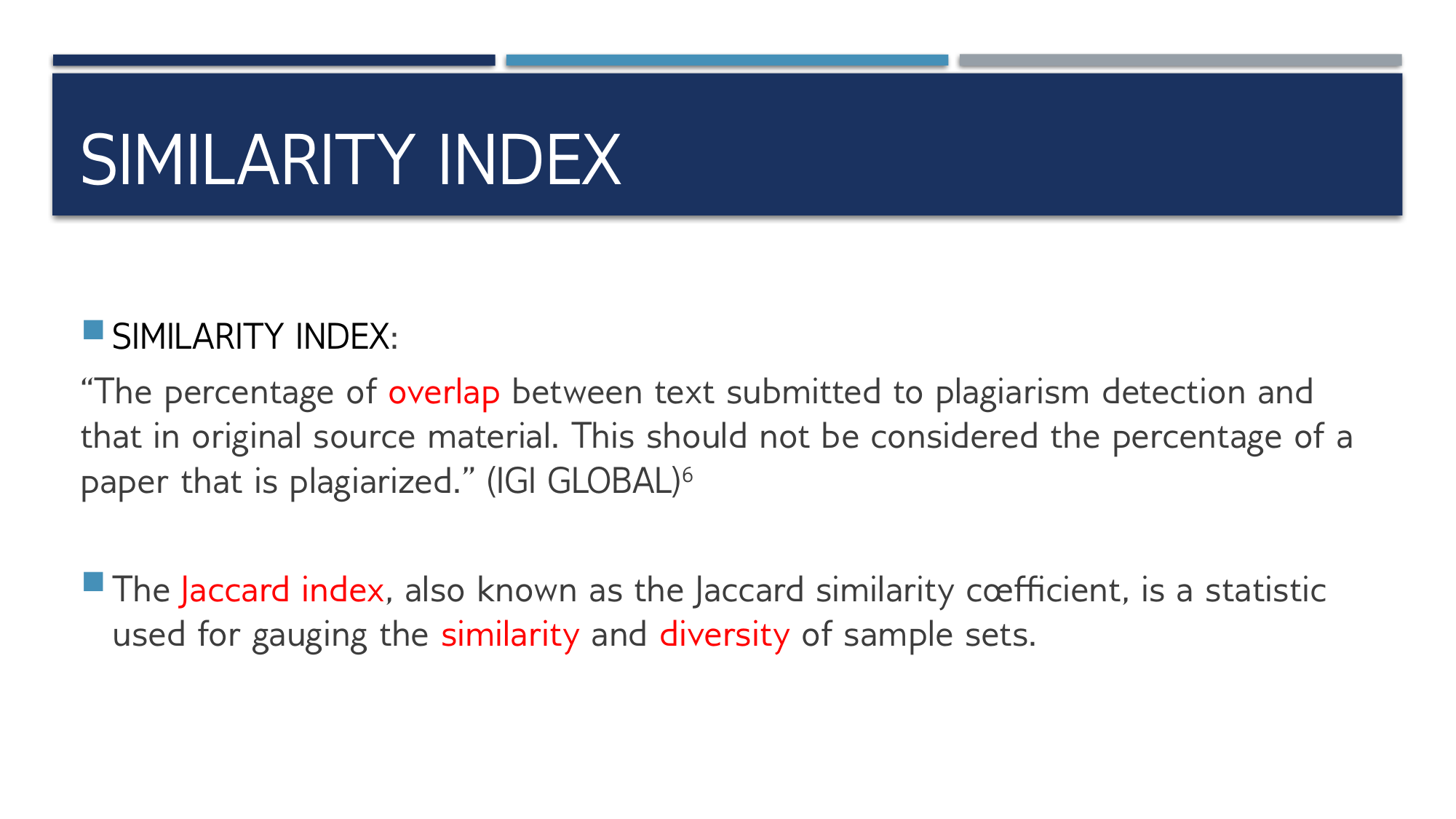

# SIMILARITY INDEX

SIMILARITY INDEX:
“The percentage of overlap between text submitted to plagiarism detection and that in original source material. This should not be considered the percentage of a paper that is plagiarized.” (IGI GLOBAL)6

The Jaccard index, also known as the Jaccard similarity coefficient, is a statistic used for gauging the similarity and diversity of sample sets.